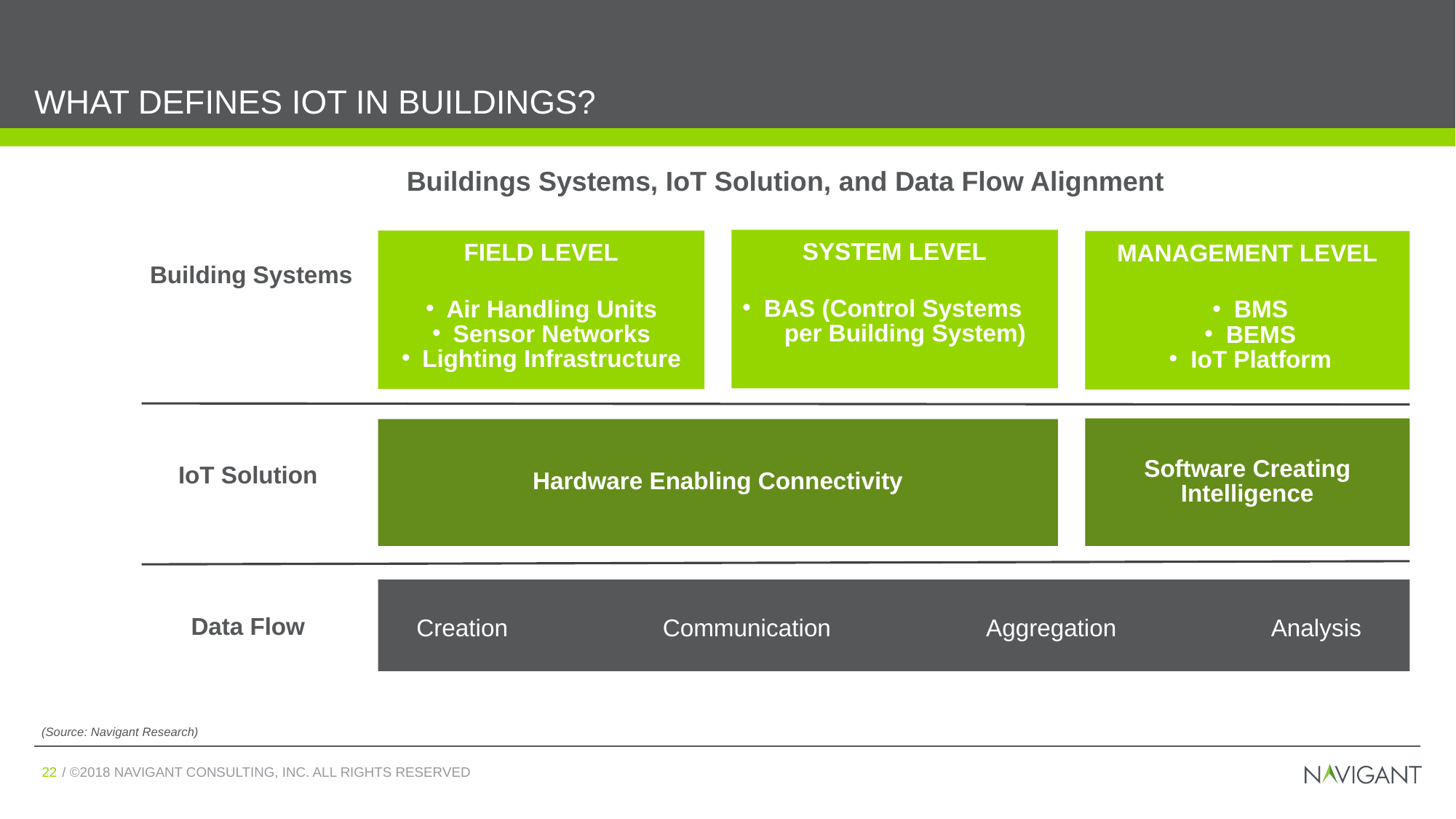

# What defines IoT in Buildings?
Buildings Systems, IoT Solution, and Data Flow Alignment
System Level

BAS (Control Systems
per Building System)

Field Level

Air Handling Units
Sensor Networks
Lighting Infrastructure
Management Level

BMS
BEMS
IoT Platform

 Building Systems
Software Creating Intelligence
Hardware Enabling Connectivity
IoT Solution
Data Flow

Creation
Communication
Aggregation
Analysis
(Source: Navigant Research)